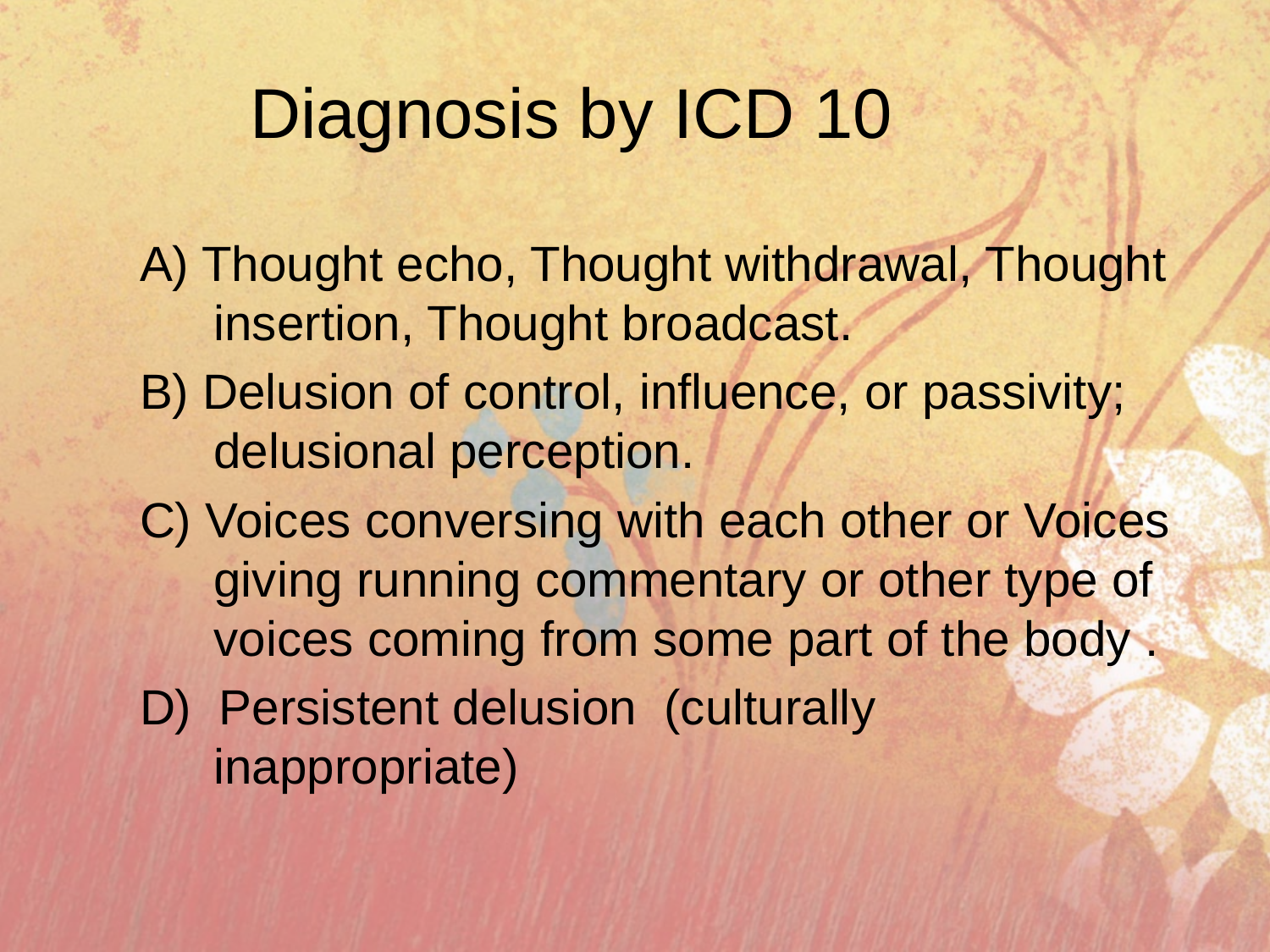

# Diagnosis by ICD 10

A) Thought echo, Thought withdrawal, Thought insertion, Thought broadcast.
B) Delusion of control, influence, or passivity; delusional perception.
C) Voices conversing with each other or Voices giving running commentary or other type of voices coming from some part of the body .
D)  Persistent delusion  (culturally inappropriate)